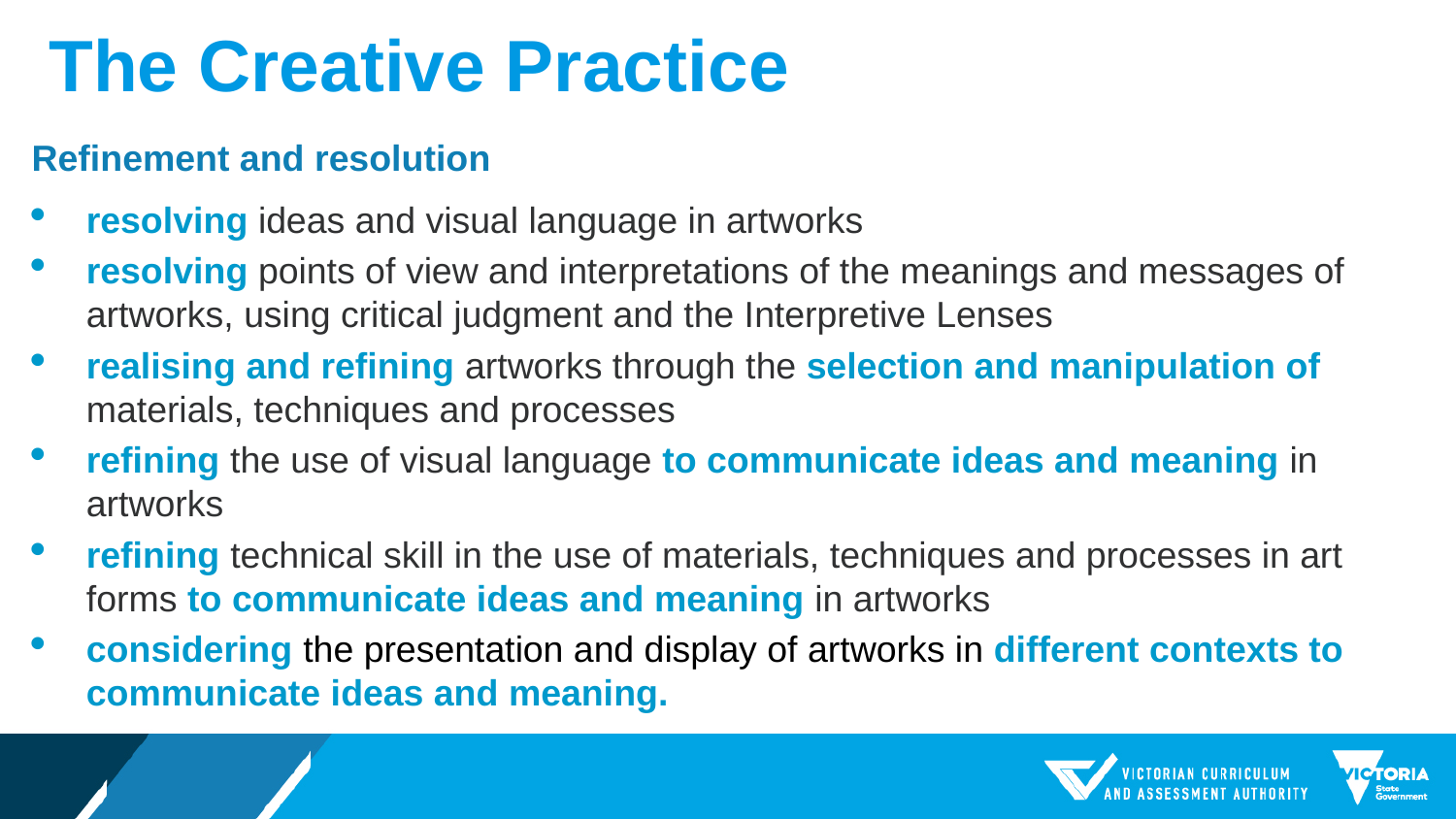

# The Creative Practice
Refinement and resolution
resolving ideas and visual language in artworks
resolving points of view and interpretations of the meanings and messages of artworks, using critical judgment and the Interpretive Lenses
realising and refining artworks through the selection and manipulation of materials, techniques and processes
refining the use of visual language to communicate ideas and meaning in artworks
refining technical skill in the use of materials, techniques and processes in art forms to communicate ideas and meaning in artworks
considering the presentation and display of artworks in different contexts to communicate ideas and meaning.